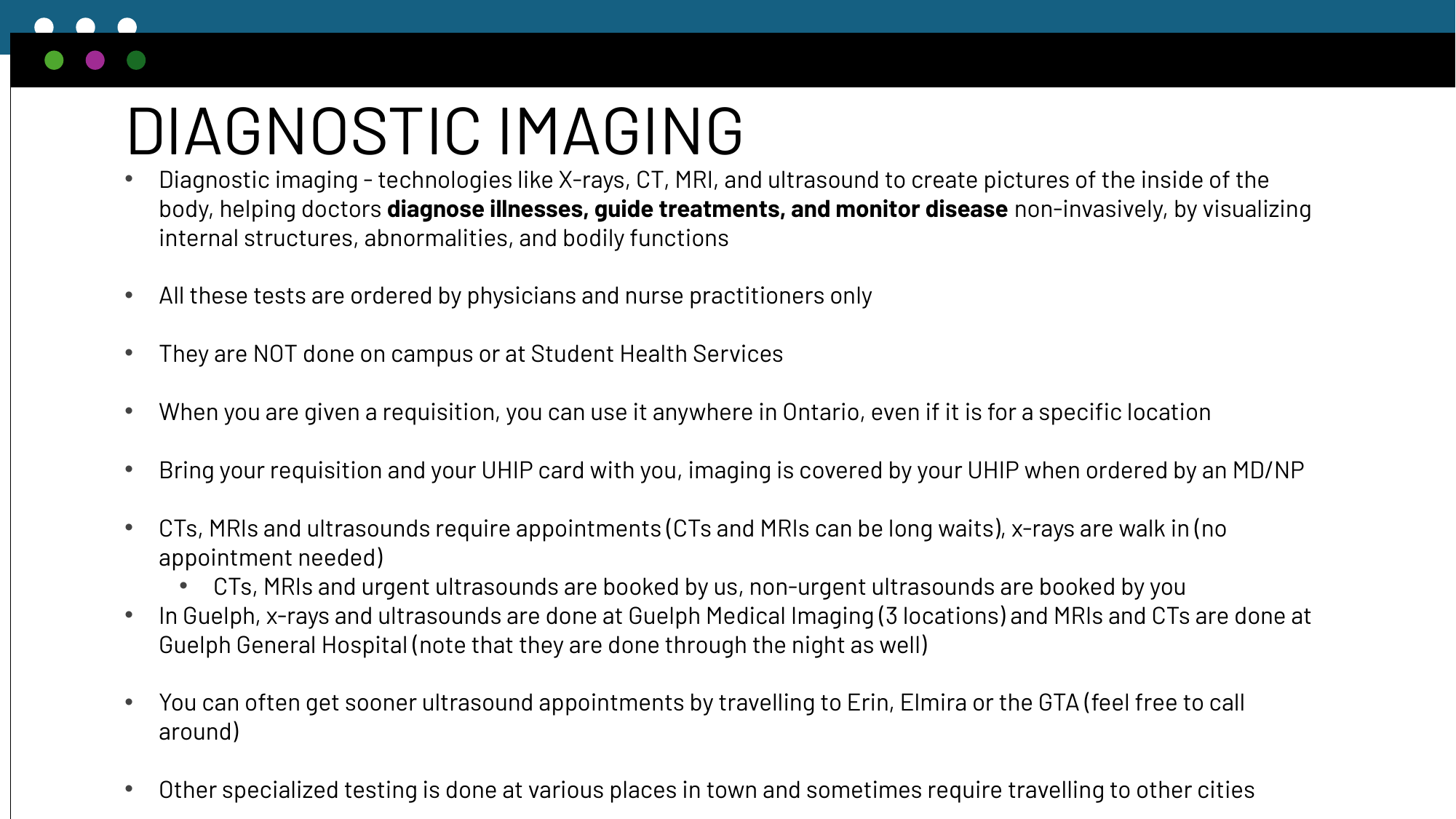

# DIAGNOSTIC IMAGING
Diagnostic imaging - technologies like X-rays, CT, MRI, and ultrasound to create pictures of the inside of the body, helping doctors diagnose illnesses, guide treatments, and monitor disease non-invasively, by visualizing internal structures, abnormalities, and bodily functions

All these tests are ordered by physicians and nurse practitioners only

They are NOT done on campus or at Student Health Services

When you are given a requisition, you can use it anywhere in Ontario, even if it is for a specific location

Bring your requisition and your UHIP card with you, imaging is covered by your UHIP when ordered by an MD/NP

CTs, MRIs and ultrasounds require appointments (CTs and MRIs can be long waits), x-rays are walk in (no appointment needed)
CTs, MRIs and urgent ultrasounds are booked by us, non-urgent ultrasounds are booked by you
In Guelph, x-rays and ultrasounds are done at Guelph Medical Imaging (3 locations) and MRIs and CTs are done at Guelph General Hospital (note that they are done through the night as well)

You can often get sooner ultrasound appointments by travelling to Erin, Elmira or the GTA (feel free to call around)

Other specialized testing is done at various places in town and sometimes require travelling to other cities